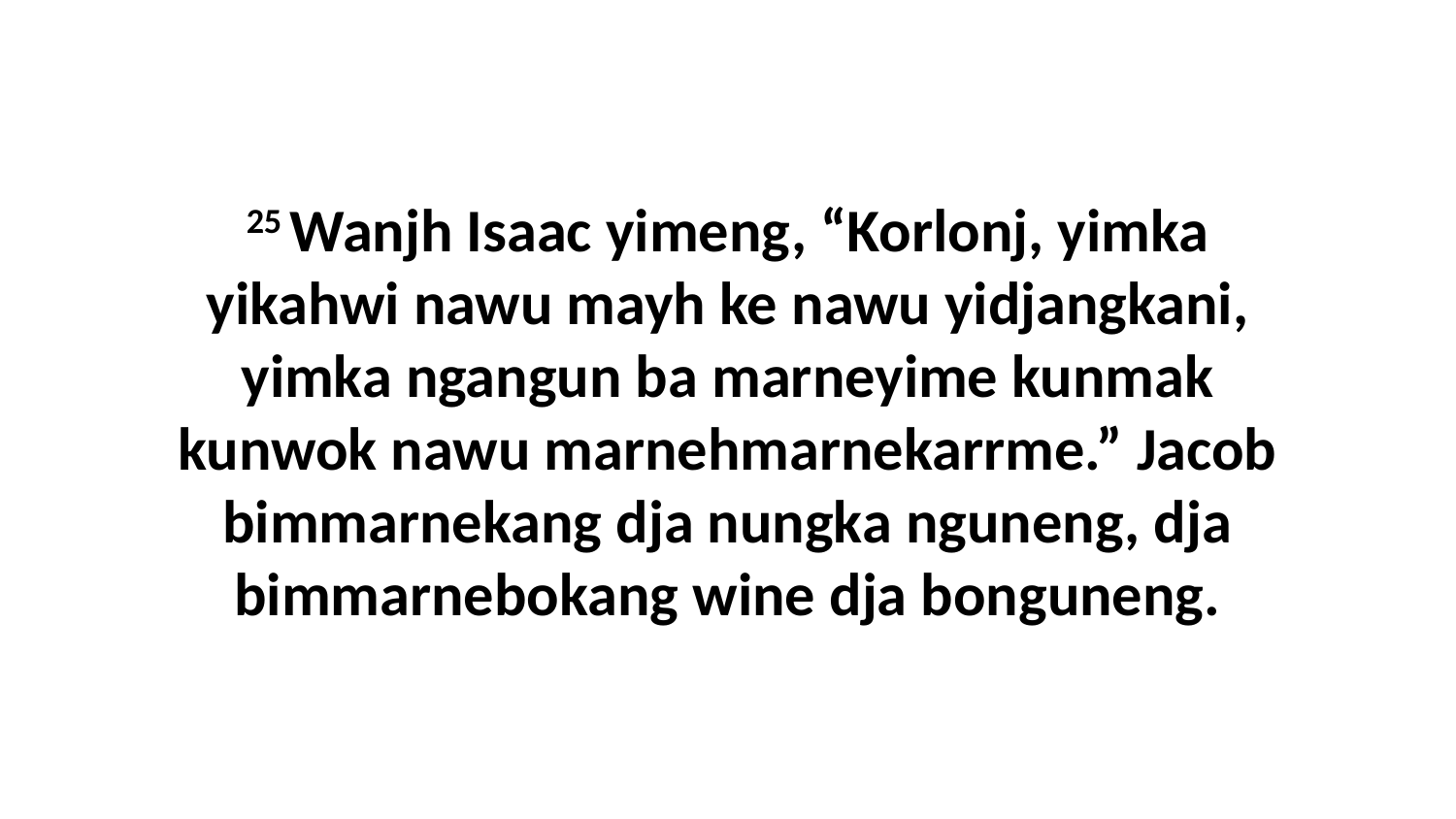

25 Wanjh Isaac yimeng, “Korlonj, yimka yikahwi nawu mayh ke nawu yidjangkani, yimka ngangun ba marneyime kunmak kunwok nawu marnehmarnekarrme.” Jacob bimmarnekang dja nungka nguneng, dja bimmarnebokang wine dja bonguneng.